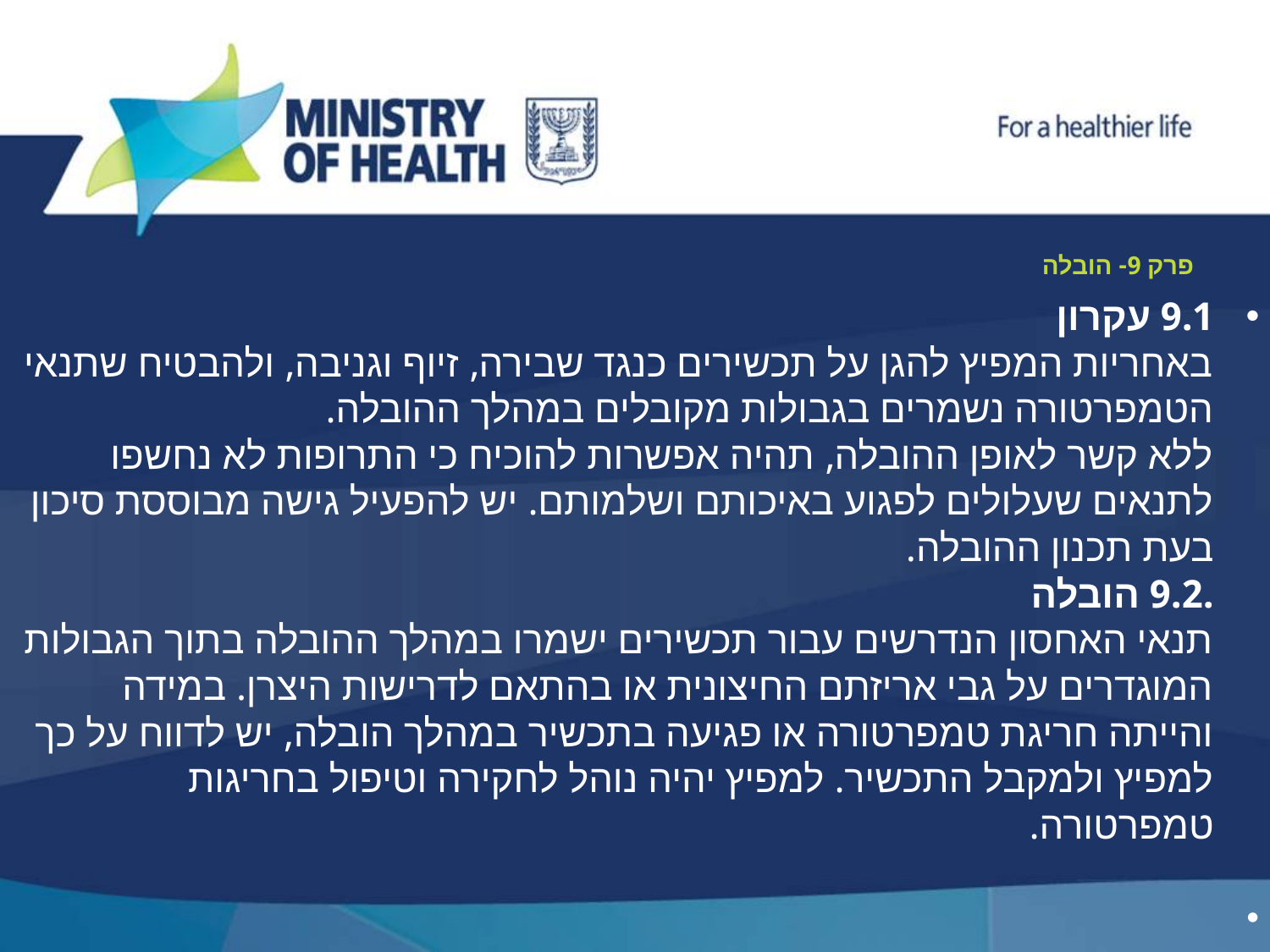

# פרק 9- הובלה
9.1 עקרון
באחריות המפיץ להגן על תכשירים כנגד שבירה, זיוף וגניבה, ולהבטיח שתנאי הטמפרטורה נשמרים בגבולות מקובלים במהלך ההובלה.
ללא קשר לאופן ההובלה, תהיה אפשרות להוכיח כי התרופות לא נחשפו לתנאים שעלולים לפגוע באיכותם ושלמותם. יש להפעיל גישה מבוססת סיכון בעת תכנון ההובלה.
.9.2 הובלה
תנאי האחסון הנדרשים עבור תכשירים ישמרו במהלך ההובלה בתוך הגבולות המוגדרים על גבי אריזתם החיצונית או בהתאם לדרישות היצרן. במידה והייתה חריגת טמפרטורה או פגיעה בתכשיר במהלך הובלה, יש לדווח על כך למפיץ ולמקבל התכשיר. למפיץ יהיה נוהל לחקירה וטיפול בחריגות טמפרטורה.